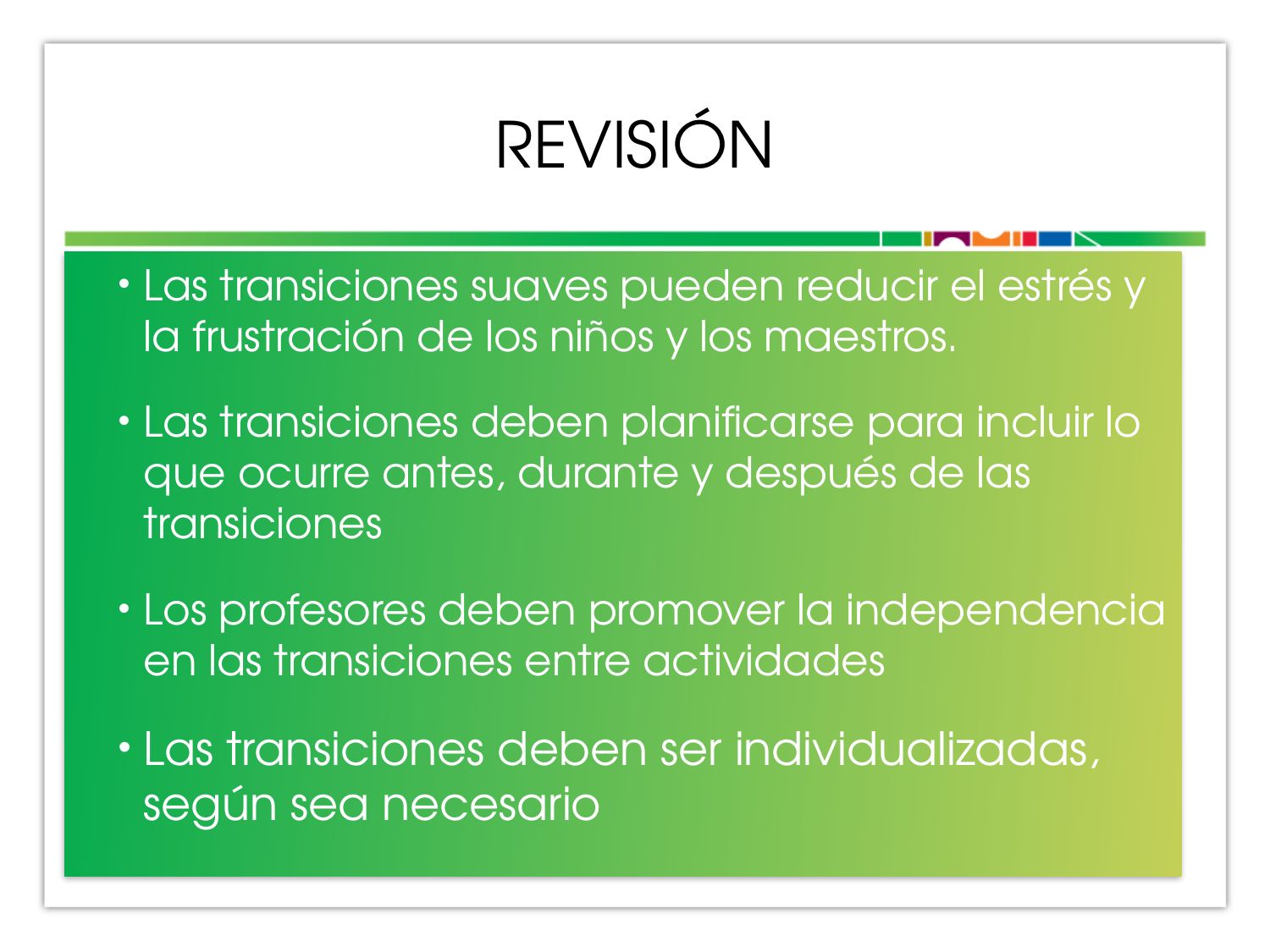

# REVISIÓN
Las transiciones suaves pueden reducir el estrés y la frustración de los niños y los maestros.
Las transiciones deben planificarse para incluir lo que ocurre antes, durante y después de las transiciones
Los profesores deben promover la independencia en las transiciones entre actividades
Las transiciones deben ser individualizadas, según sea necesario